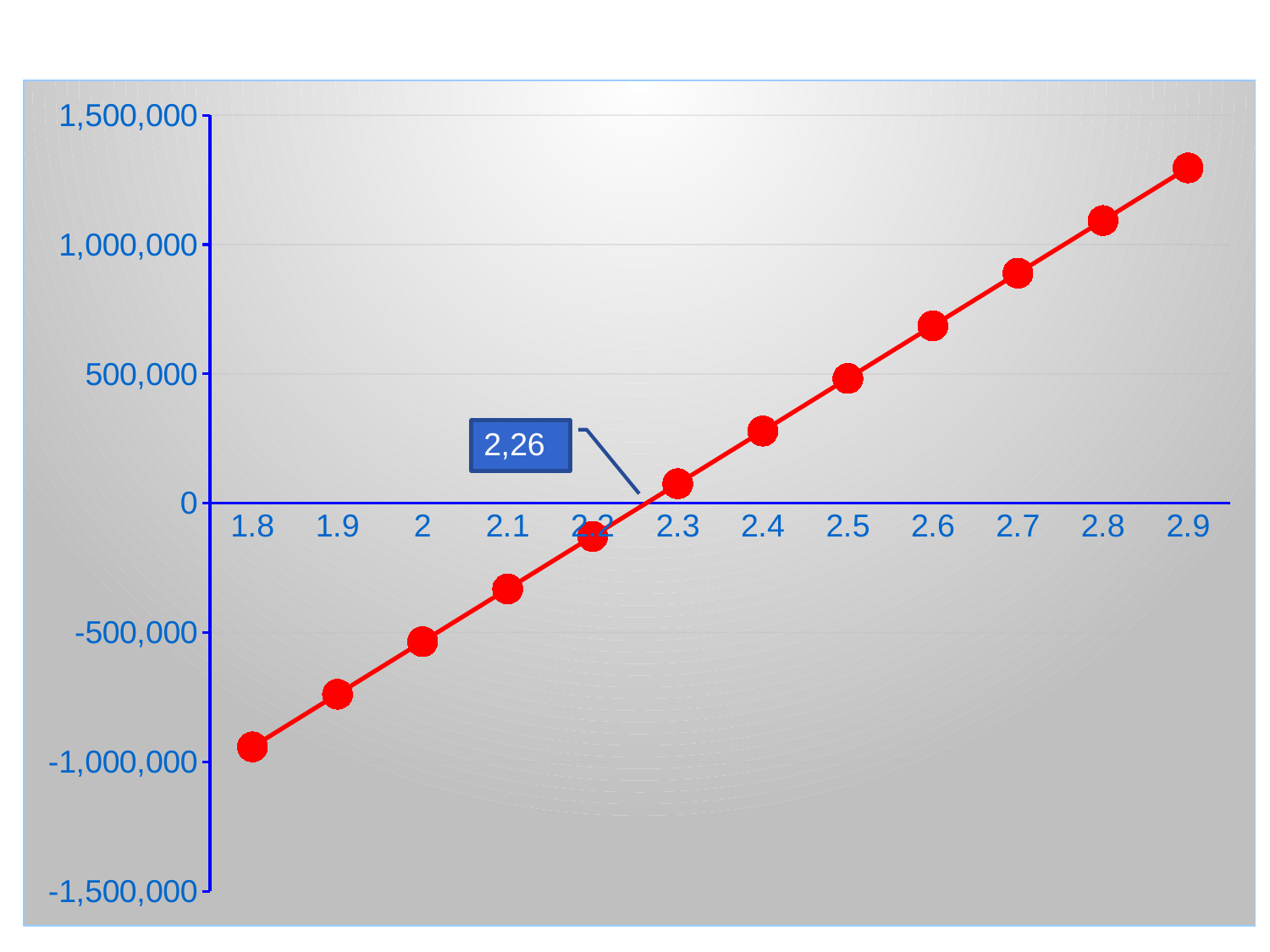

### Chart

| Category | Série 3 |
|---|---|
| 1.8 | -942039.9999999999 |
| 1.9 | -738540.0000000003 |
| 2 | -535039.9999999998 |
| 2.1 | -331540.00000000023 |
| 2.2000000000000002 | -128039.9999999997 |
| 2.2999999999999998 | 75459.9999999989 |
| 2.4 | 278960.0000000004 |
| 2.5 | 482460.0 |
| 2.6 | 685959.9999999995 |
| 2.7 | 889460.0000000002 |
| 2.8 | 1092959.9999999998 |
| 2.9 | 1296460.0000000002 |
6